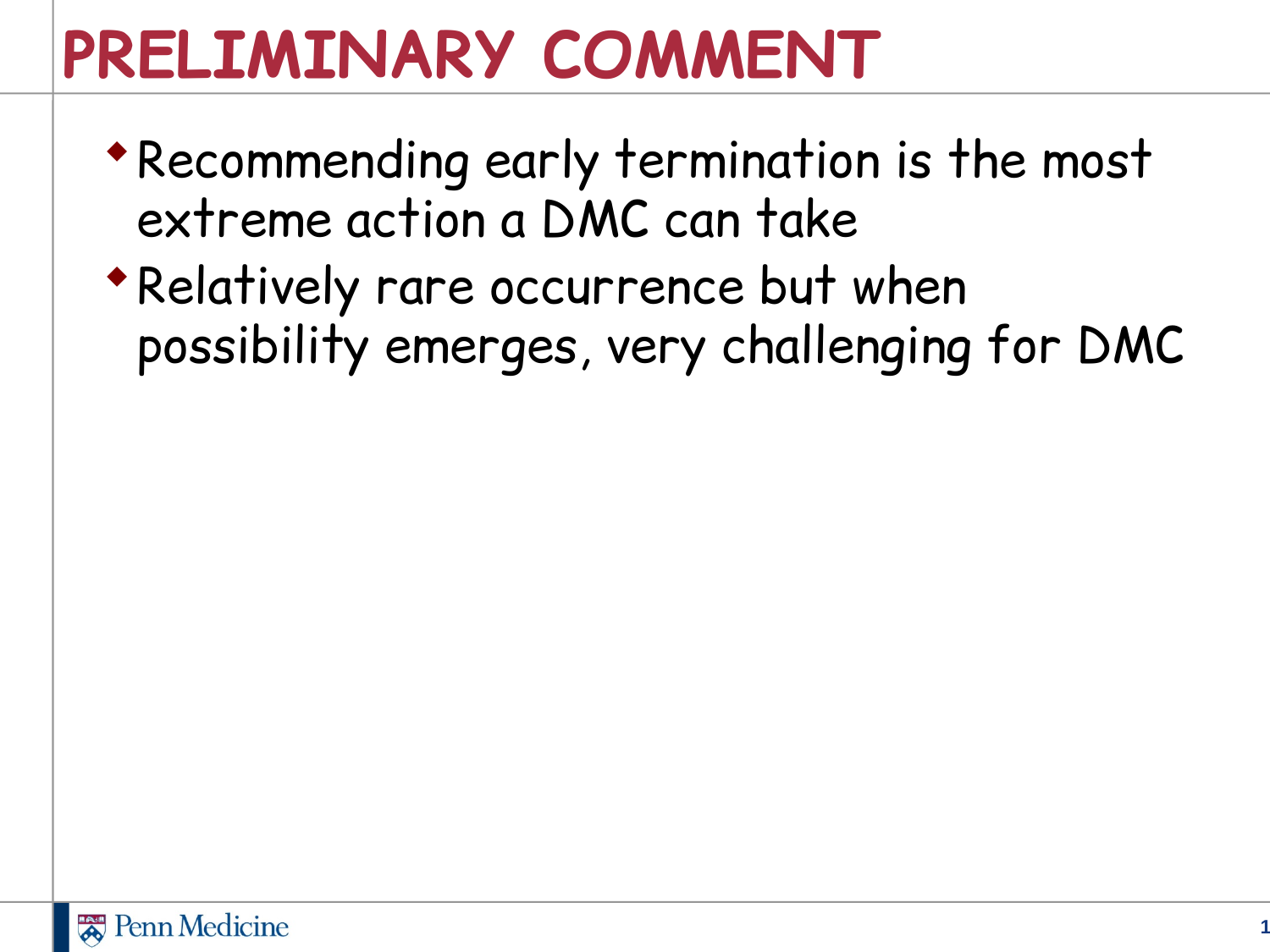

# PRELIMINARY COMMENT
Recommending early termination is the most extreme action a DMC can take
Relatively rare occurrence but when possibility emerges, very challenging for DMC